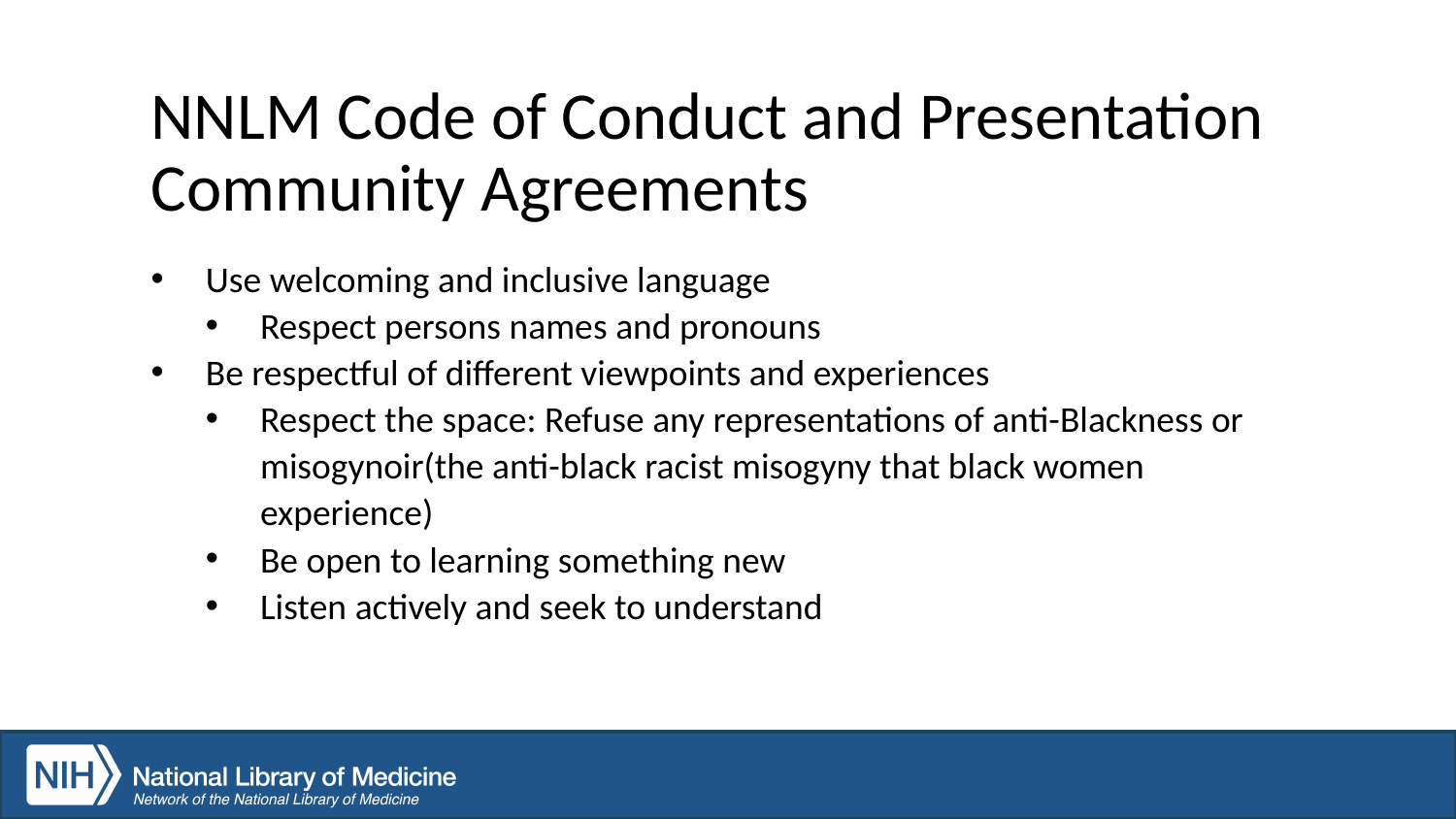

# NNLM Code of Conduct and Presentation Community Agreements
Use welcoming and inclusive language
Respect persons names and pronouns
Be respectful of different viewpoints and experiences
Respect the space: Refuse any representations of anti-Blackness or misogynoir(the anti-black racist misogyny that black women experience)
Be open to learning something new
Listen actively and seek to understand